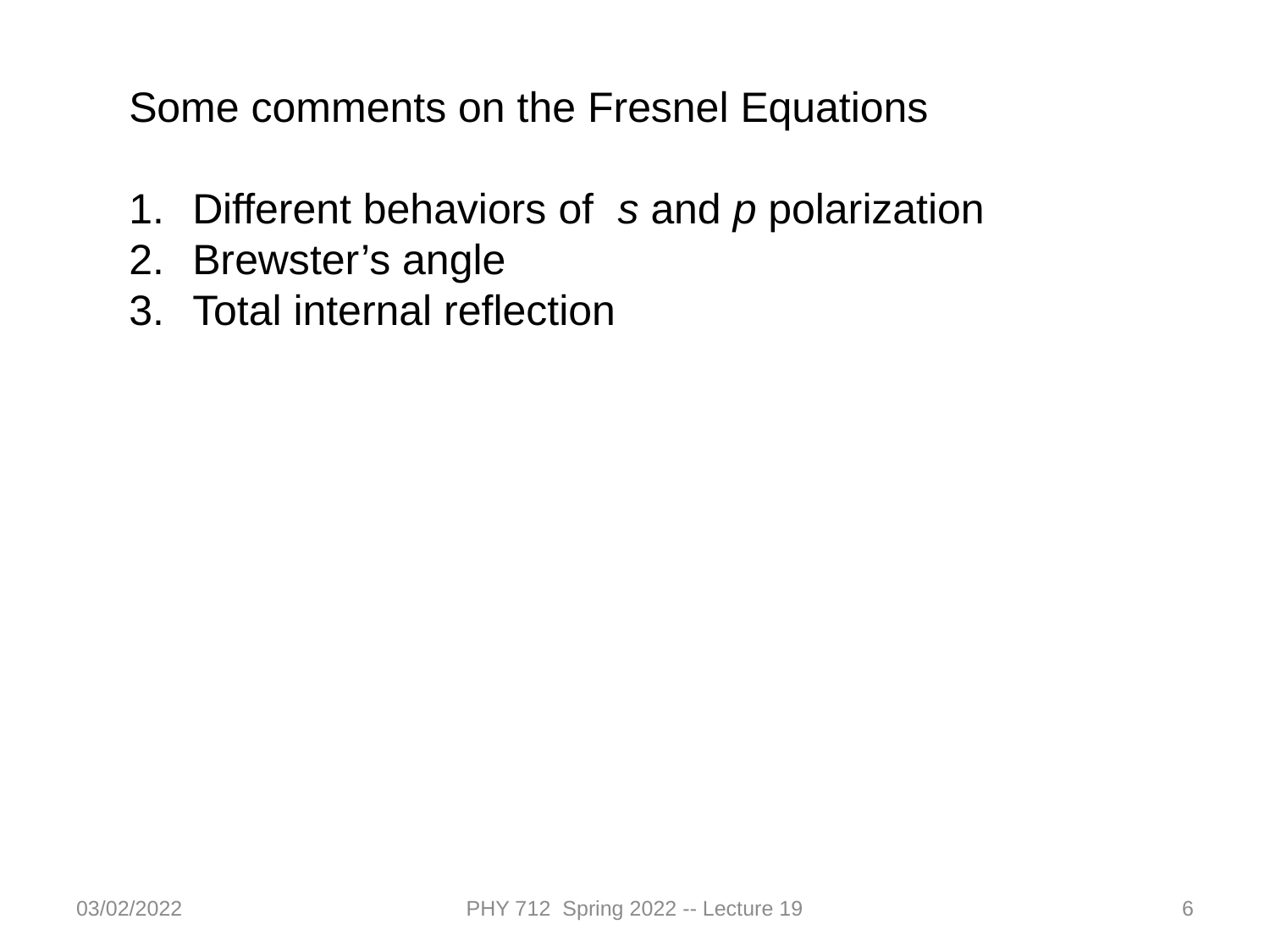

Some comments on the Fresnel Equations

Different behaviors of  s and p polarization
Brewster’s angle
Total internal reflection
03/02/2022
PHY 712  Spring 2022 -- Lecture 19
6